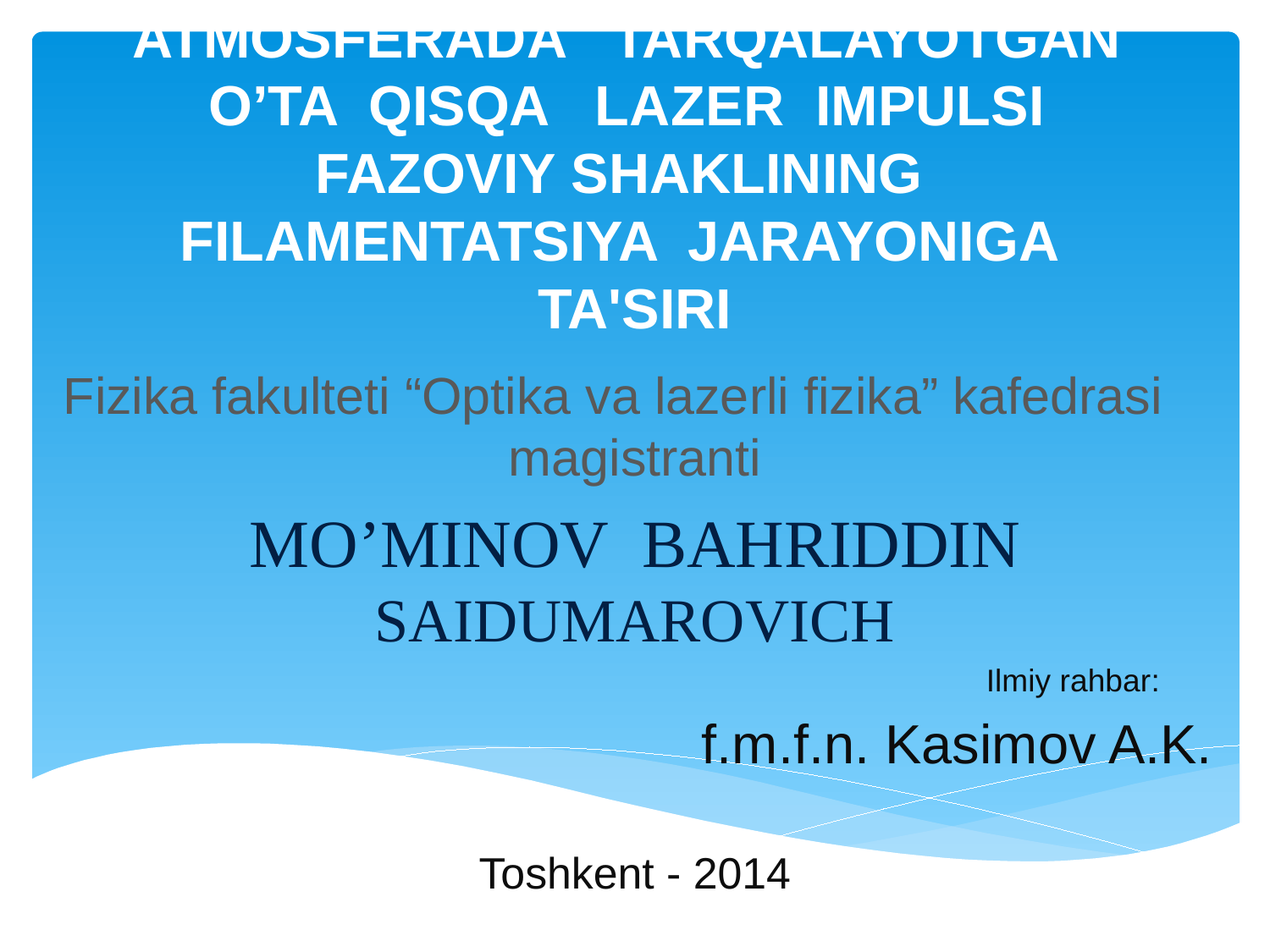

# ATMOSFЕRADA   TARQALAYOTGAN  O’TA  QISQA   LAZЕR  IMPULSI  FAZOVIY SHAKLINING   FILAMЕNTATSIYA  JARAYONIGA   TA'SIRI
Fizika fakulteti “Optika va lazerli fizika” kafedrasi    magistranti
MO’MINOV  BAHRIDDIN SAIDUMAROVICH
Ilmiy rahbar:
f.m.f.n. Kasimov A.K.

Toshkent - 2014